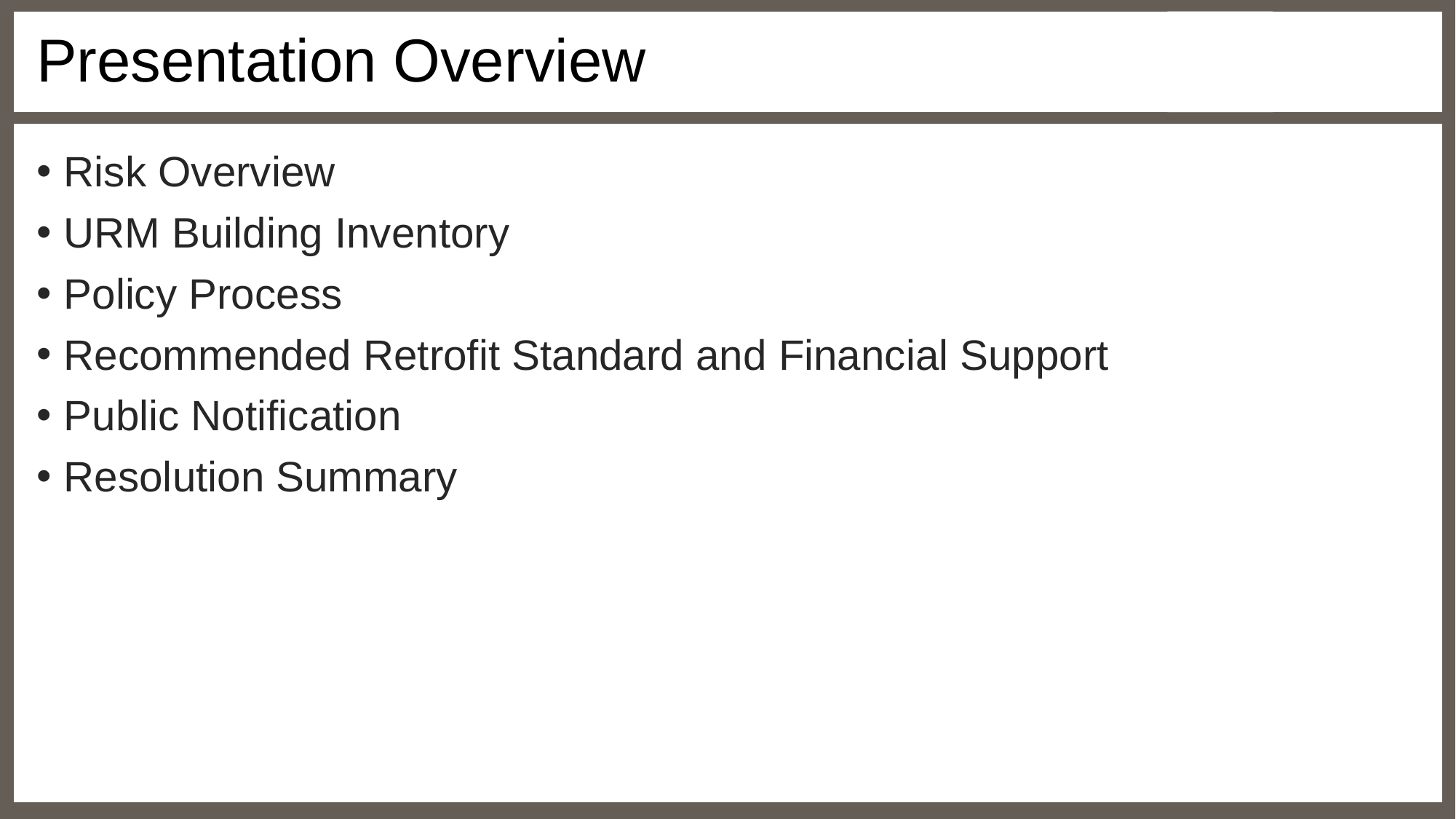

# Presentation Overview

Risk Overview
URM Building Inventory
Policy Process
Recommended Retrofit Standard and Financial Support
Public Notification
Resolution Summary